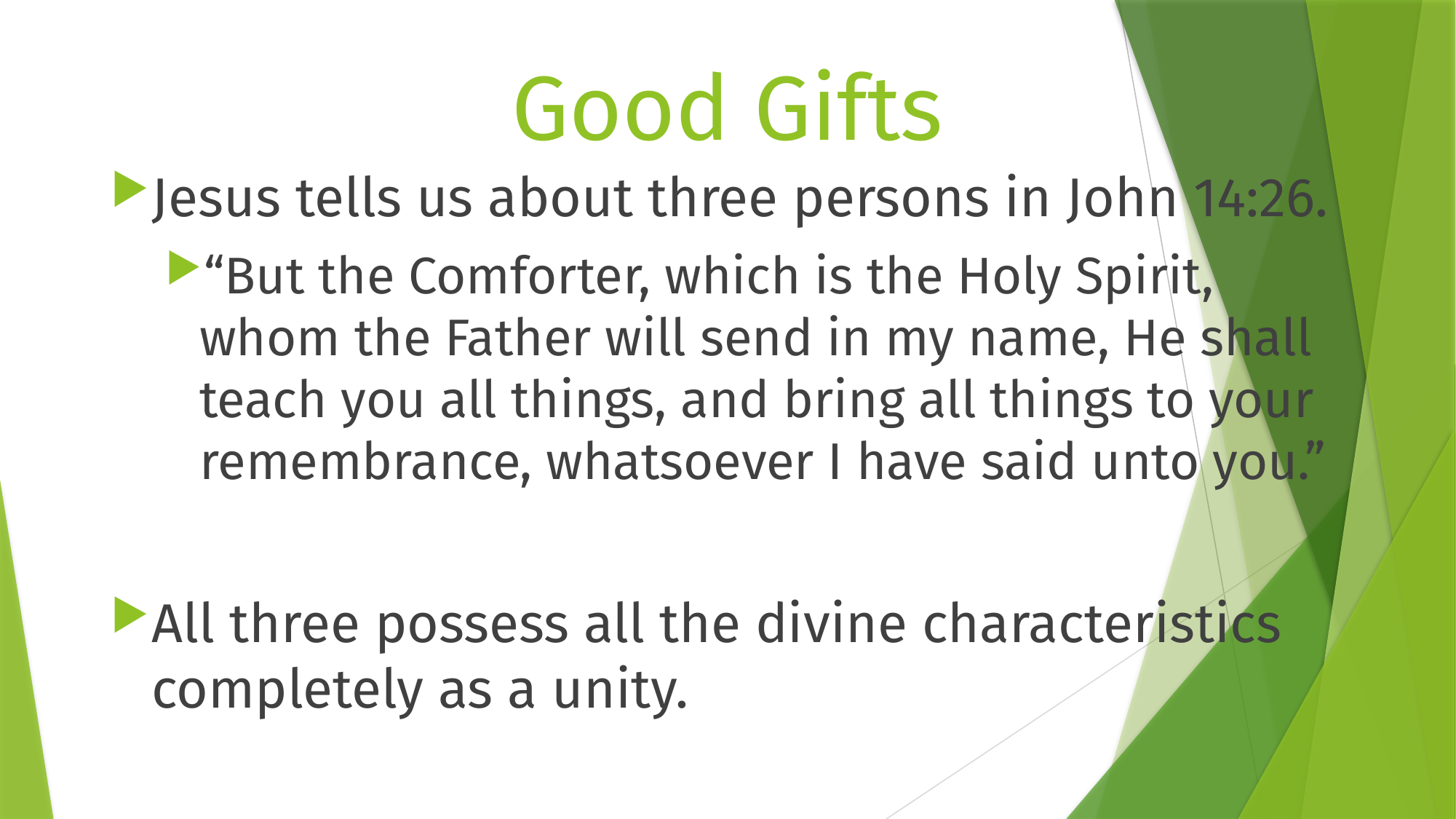

# Good Gifts
Jesus tells us about three persons in John 14:26.
“But the Comforter, which is the Holy Spirit, whom the Father will send in my name, He shall teach you all things, and bring all things to your remembrance, whatsoever I have said unto you.”

All three possess all the divine characteristics completely as a unity.